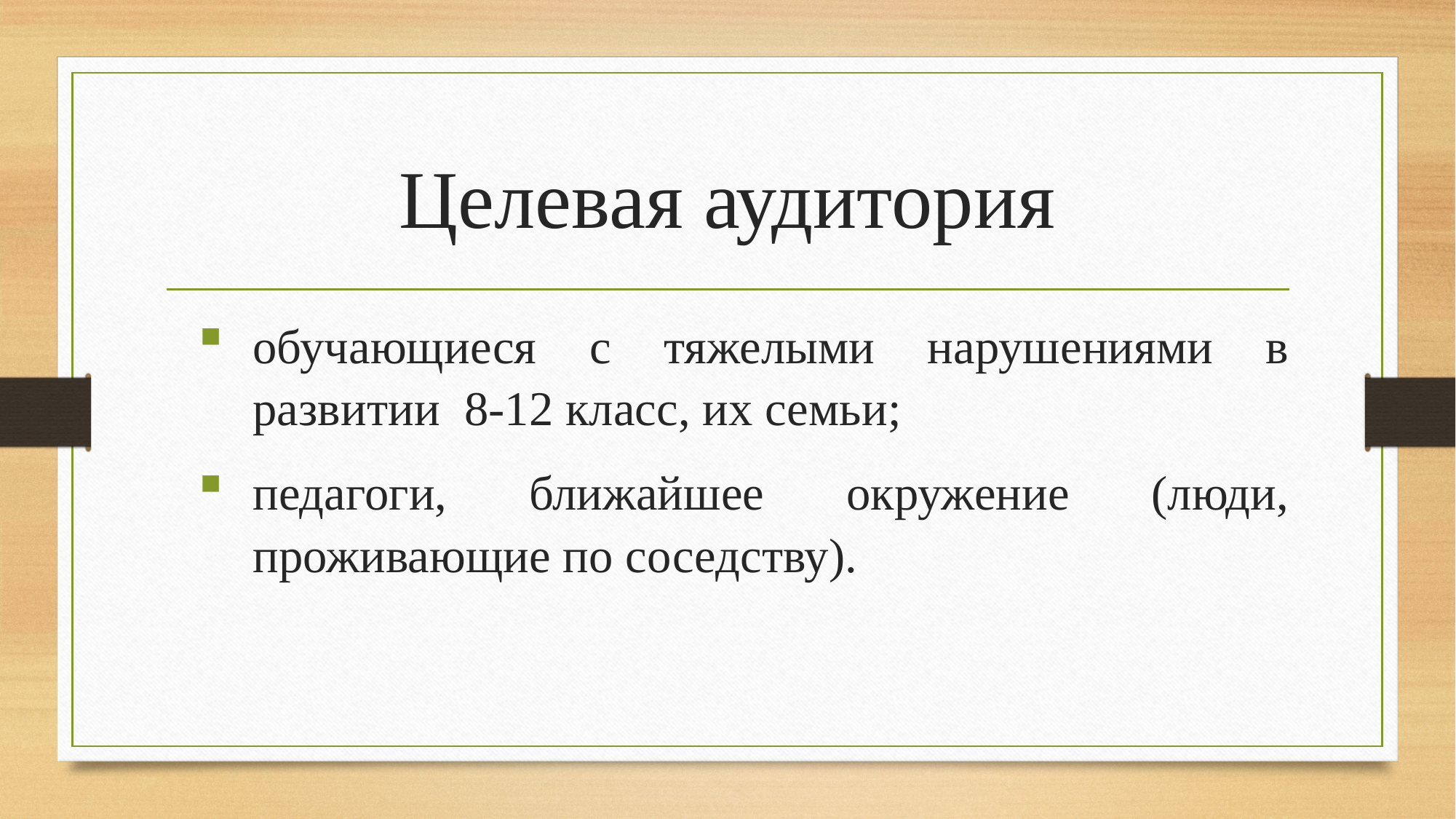

# Целевая аудитория
обучающиеся с тяжелыми нарушениями в развитии  8-12 класс, их семьи;
педагоги, ближайшее окружение (люди, проживающие по соседству).